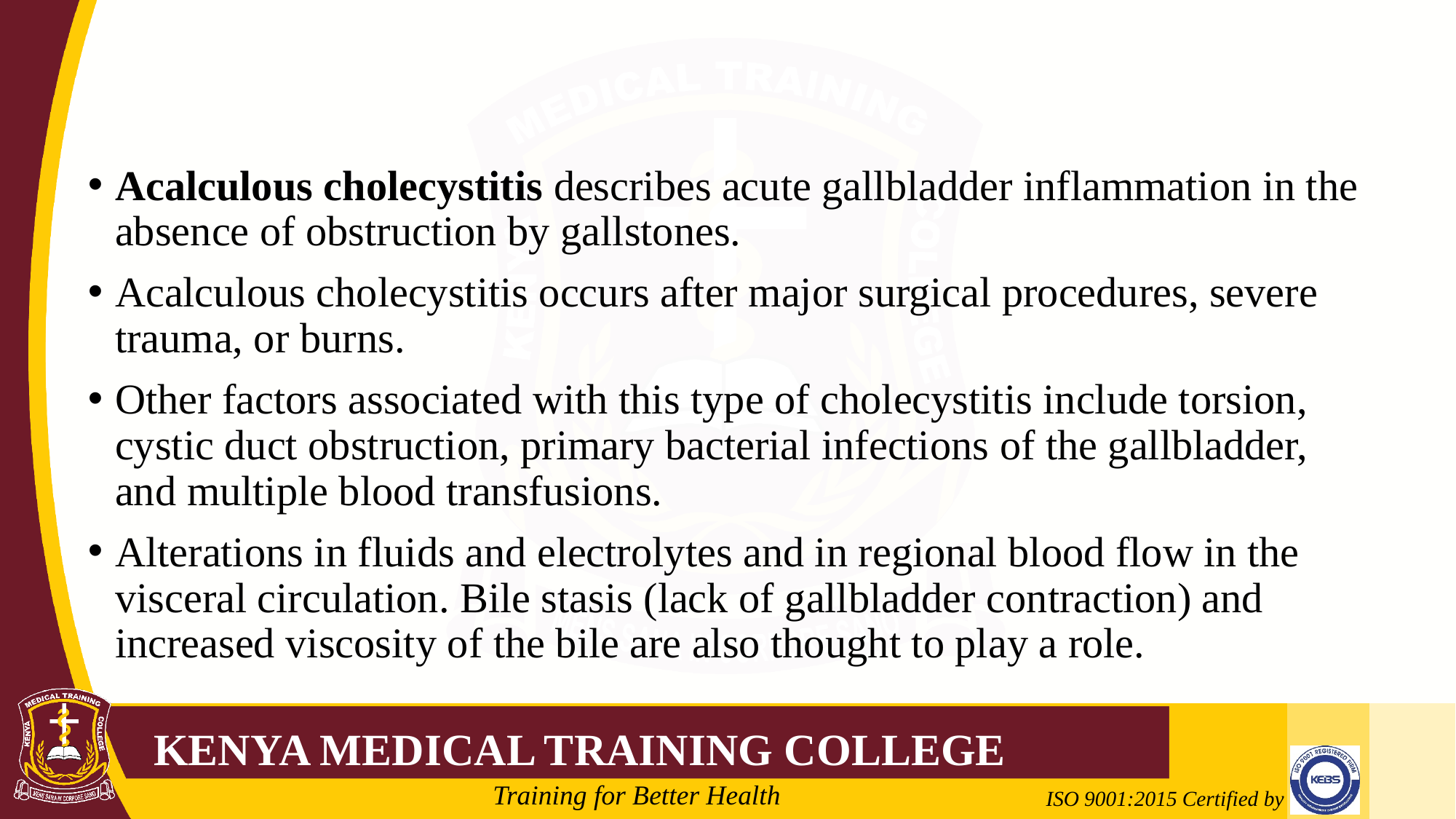

#
Acalculous cholecystitis describes acute gallbladder inflammation in the absence of obstruction by gallstones.
Acalculous cholecystitis occurs after major surgical procedures, severe trauma, or burns.
Other factors associated with this type of cholecystitis include torsion, cystic duct obstruction, primary bacterial infections of the gallbladder, and multiple blood transfusions.
Alterations in fluids and electrolytes and in regional blood flow in the visceral circulation. Bile stasis (lack of gallbladder contraction) and increased viscosity of the bile are also thought to play a role.